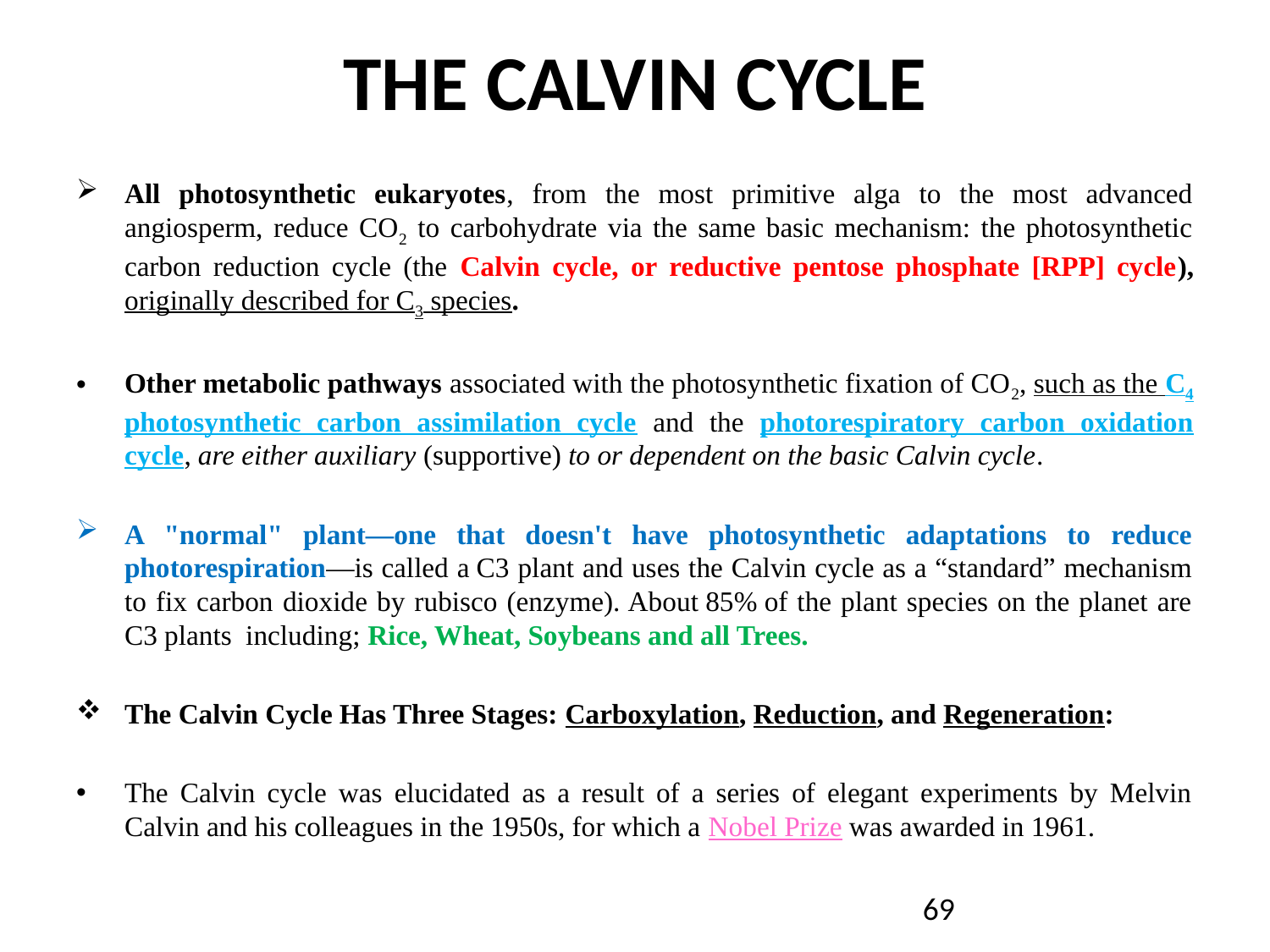

THE CALVIN CYCLE
All photosynthetic eukaryotes, from the most primitive alga to the most advanced angiosperm, reduce CO2 to carbohydrate via the same basic mechanism: the photosynthetic carbon reduction cycle (the Calvin cycle, or reductive pentose phosphate [RPP] cycle), originally described for C3 species.

Other metabolic pathways associated with the photosynthetic fixation of CO2, such as the C4 photosynthetic carbon assimilation cycle and the photorespiratory carbon oxidation cycle, are either auxiliary (supportive) to or dependent on the basic Calvin cycle.

A "normal" plant—one that doesn't have photosynthetic adaptations to reduce photorespiration—is called a C3 plant and uses the Calvin cycle as a “standard” mechanism to fix carbon dioxide by rubisco (enzyme). About 85% of the plant species on the planet are C3 plants  including; Rice, Wheat, Soybeans and all Trees.

The Calvin Cycle Has Three Stages: Carboxylation, Reduction, and Regeneration:

The Calvin cycle was elucidated as a result of a series of elegant experiments by Melvin Calvin and his colleagues in the 1950s, for which a Nobel Prize was awarded in 1961.

69